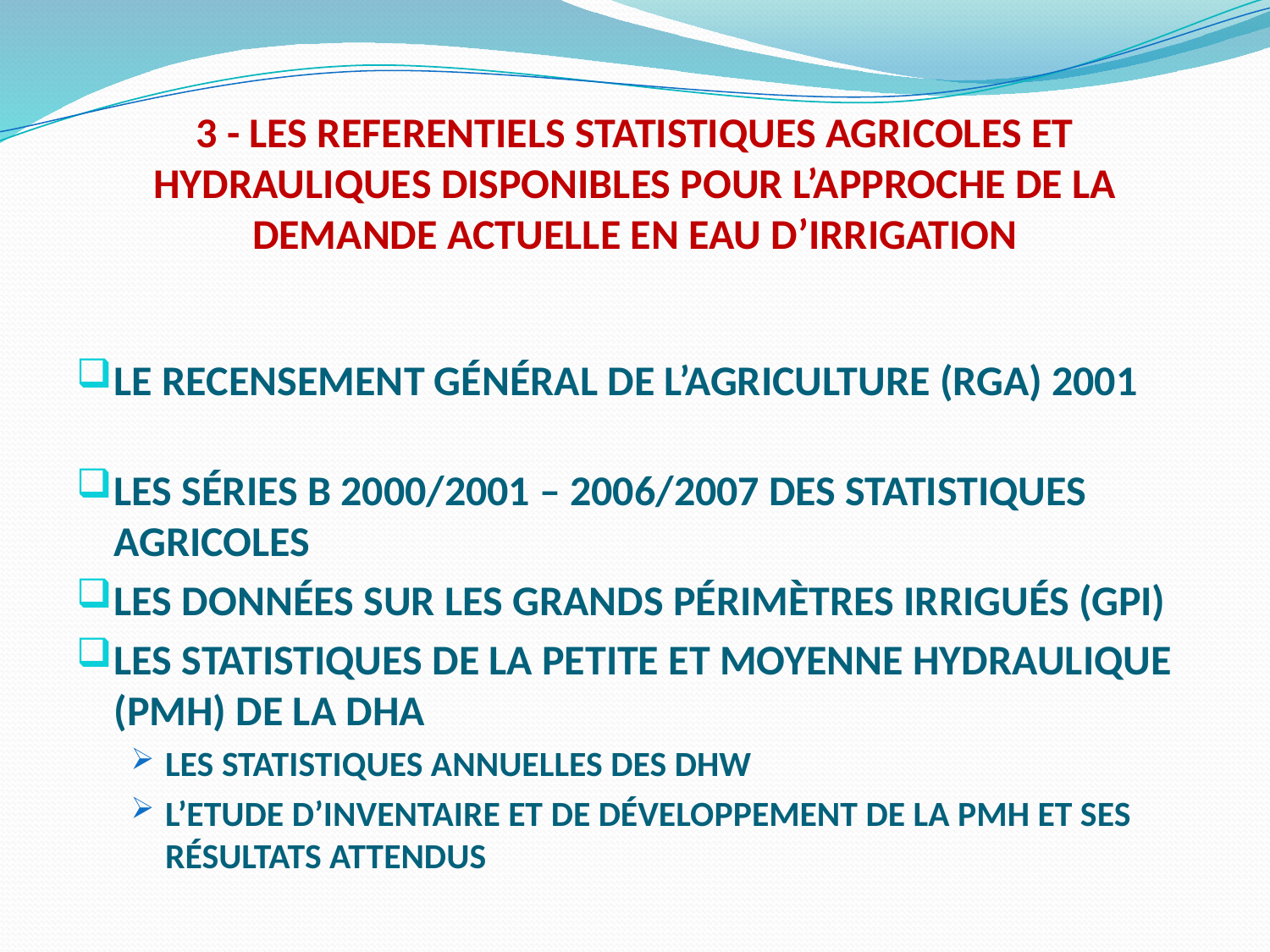

# 3 - LES REFERENTIELS STATISTIQUES AGRICOLES ET HYDRAULIQUES DISPONIBLES POUR L’APPROCHE DE LA DEMANDE ACTUELLE EN EAU D’IRRIGATION
Le Recensement Général de l’Agriculture (RGA) 2001
Les Séries B 2000/2001 – 2006/2007 des statistiques agricoles
Les données sur les Grands Périmètres Irrigués (GPI)
Les statistiques de la Petite et Moyenne Hydraulique (PMH) de la DHA
Les statistiques annuelles des DHW
L’Etude d’inventaire et de développement de la PMH et ses résultats attendus